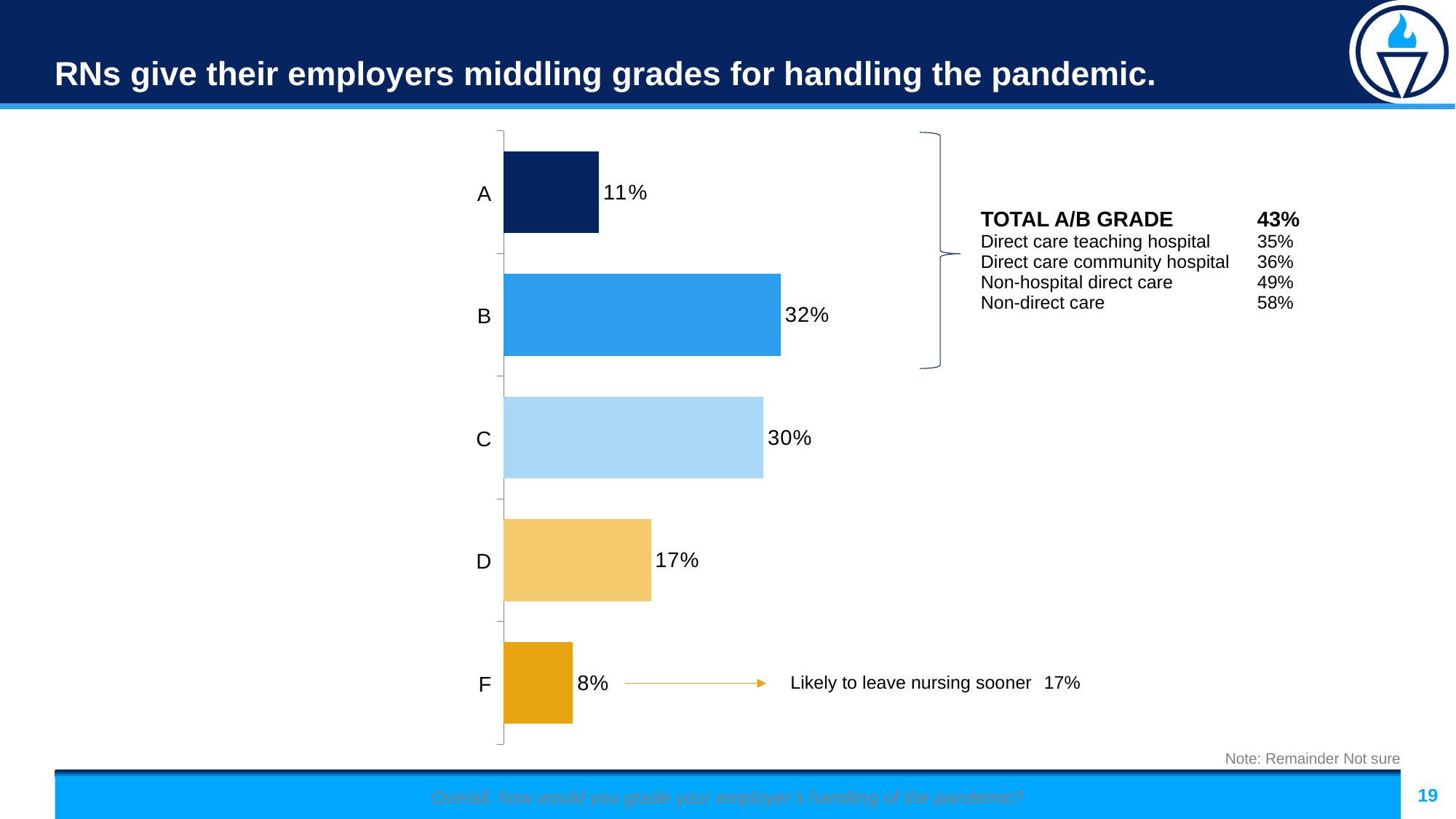

# RNs give their employers middling grades for handling the pandemic.

### Chart

| Category | Column1 |
|---|---|
| A | 0.11 |
| B | 0.32 |
| C | 0.3 |
| D | 0.17 |
| F | 0.08 |
| A |
| --- |
| B |
| C |
| D |
| F |

| TOTAL A/B GRADE | 43% |
| --- | --- |
| Direct care teaching hospital | 35% |
| Direct care community hospital | 36% |
| Non-hospital direct care | 49% |
| Non-direct care | 58% |
| Likely to leave nursing sooner | 17% |
| --- | --- |
Note: Remainder Not sure
Overall, how would you grade your employer’s handling of the pandemic?